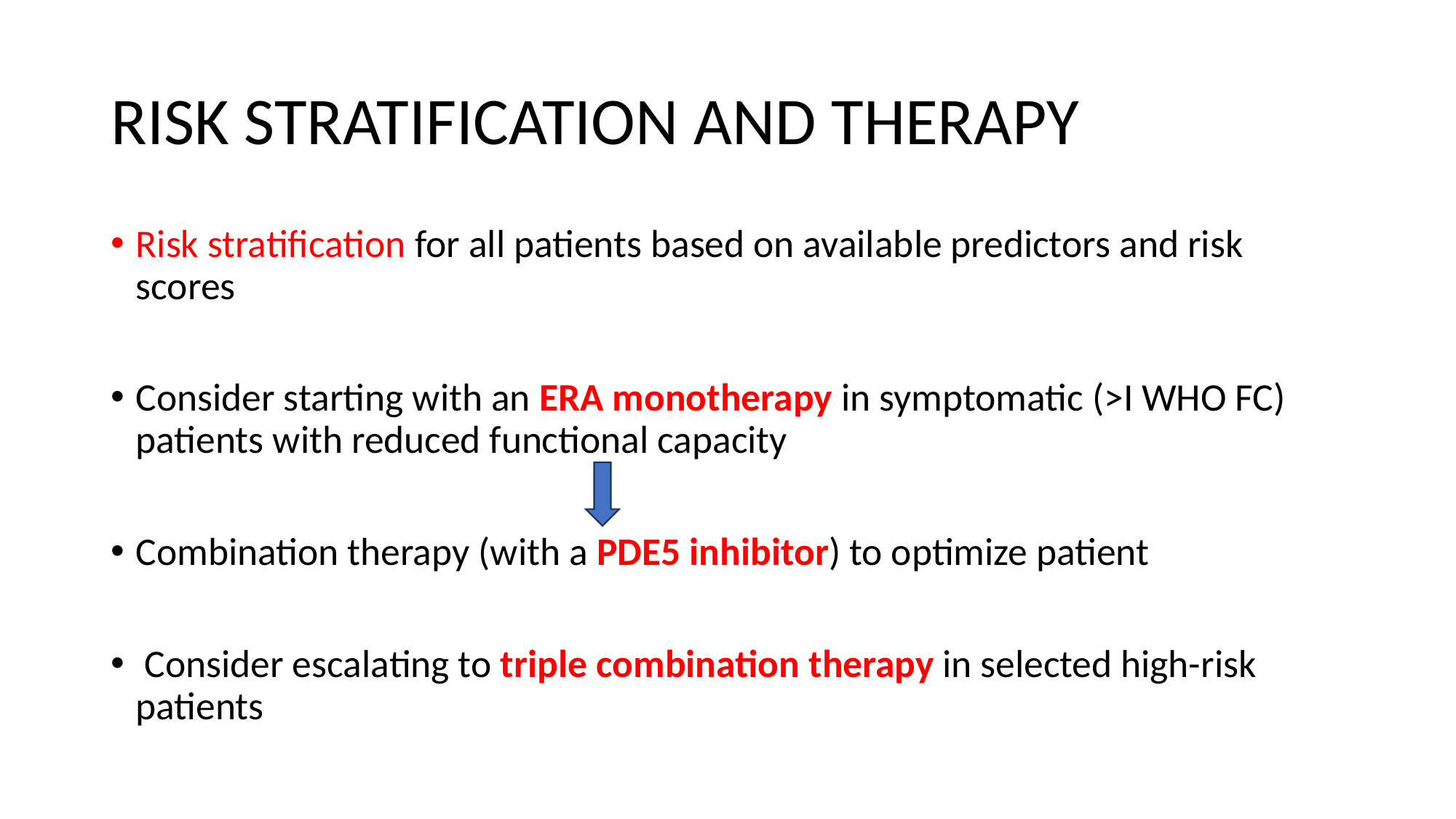

# RISK STRATIFICATION AND THERAPY
Risk stratification for all patients based on available predictors and risk scores

Consider starting with an ERA monotherapy in symptomatic (>I WHO FC) patients with reduced functional capacity

Combination therapy (with a PDE5 inhibitor) to optimize patient

 Consider escalating to triple combination therapy in selected high-risk patients